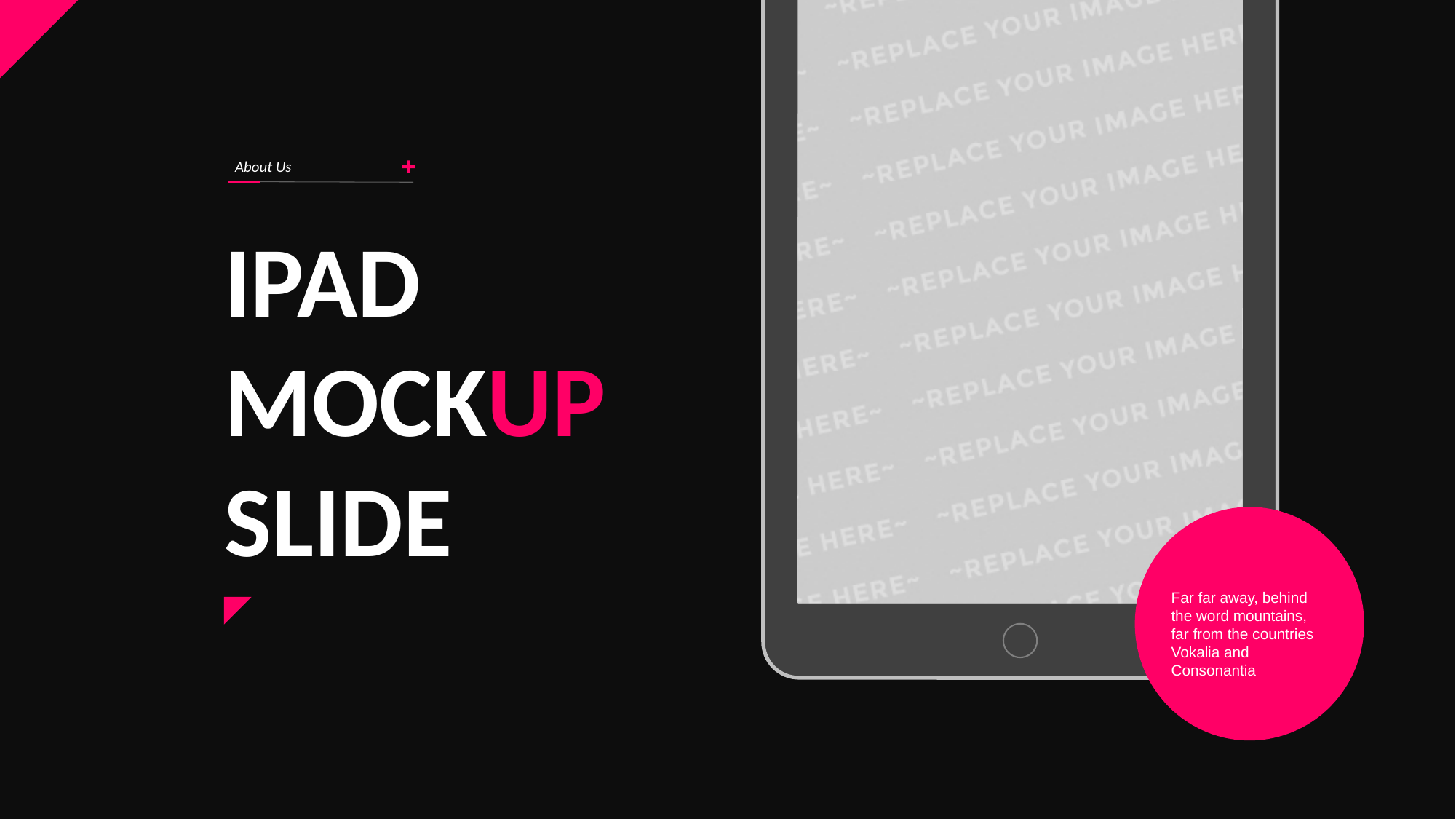

About Us

IPAD
MOCKUP
SLIDE

Far far away, behind the word mountains, far from the countries Vokalia and Consonantia